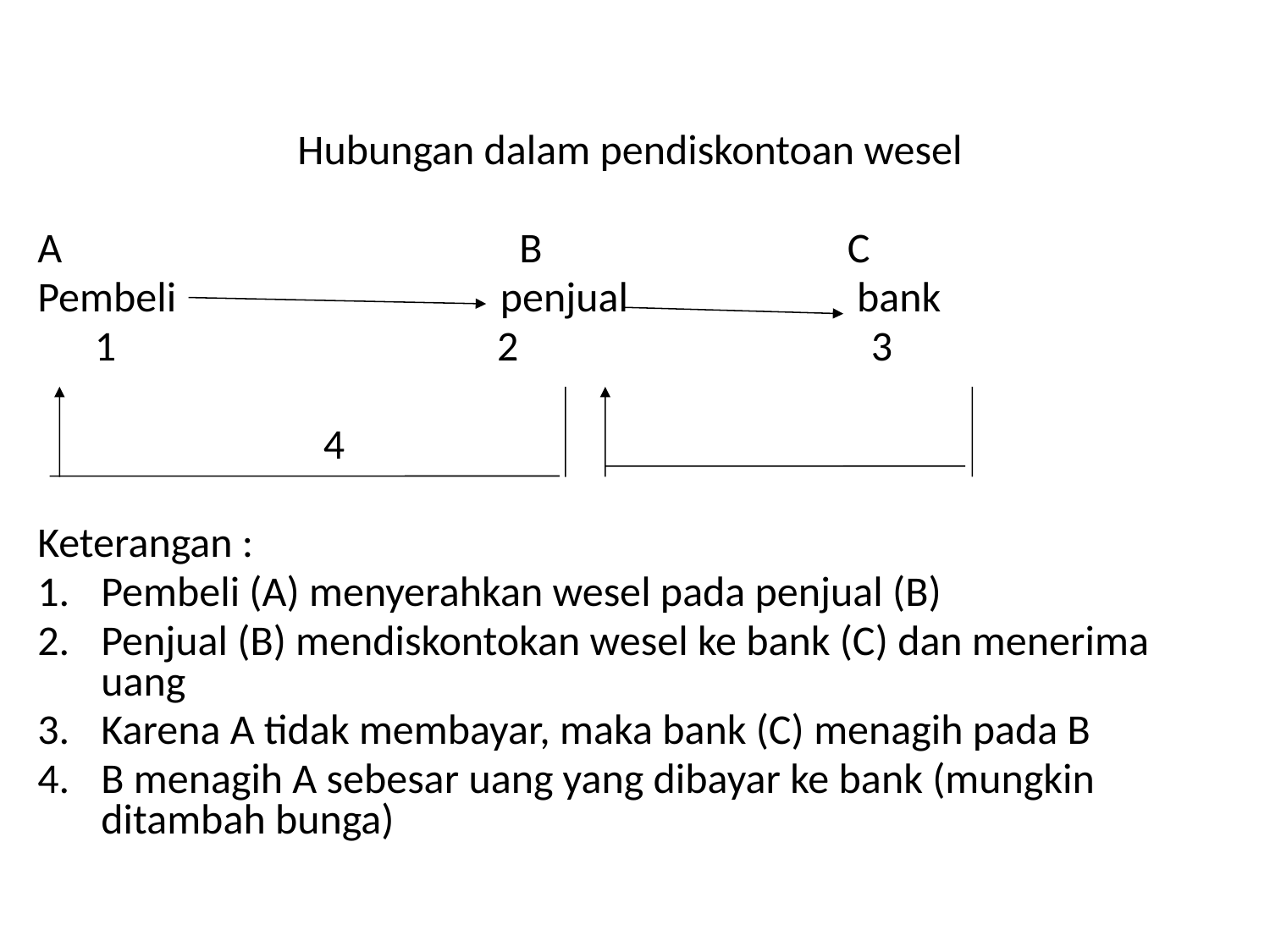

Hubungan dalam pendiskontoan wesel

A                                                B                                C
Pembeli                                  penjual                        bank
      1                                        2                                     3

                              4

Keterangan :
Pembeli (A) menyerahkan wesel pada penjual (B)
Penjual (B) mendiskontokan wesel ke bank (C) dan menerima uang
Karena A tidak membayar, maka bank (C) menagih pada B
B menagih A sebesar uang yang dibayar ke bank (mungkin ditambah bunga)